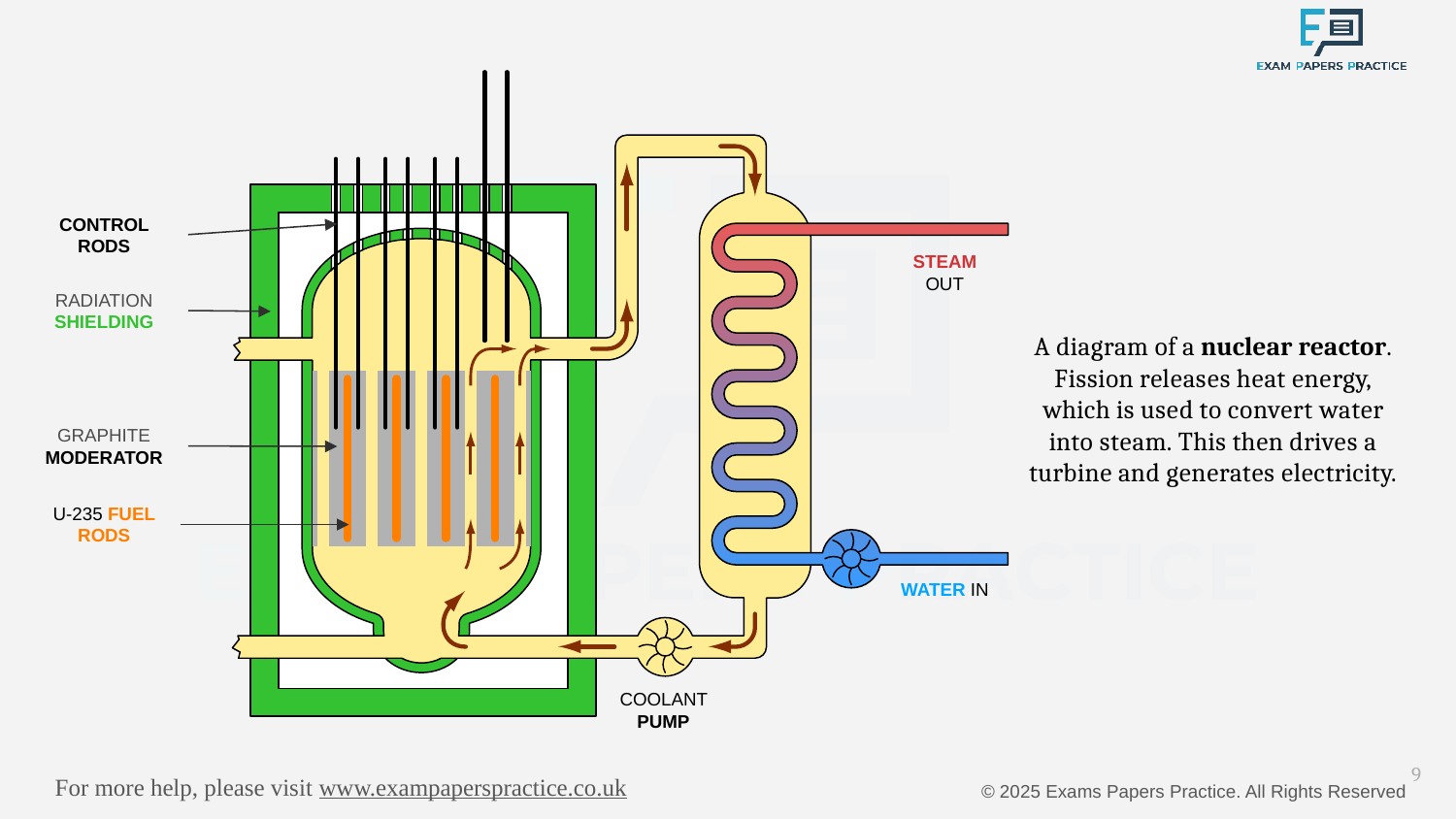

STEAM OUT
WATER IN
CONTROL RODS
RADIATION SHIELDING
GRAPHITE MODERATOR
U-235 FUEL RODS
COOLANT PUMP
A diagram of a nuclear reactor. Fission releases heat energy, which is used to convert water into steam. This then drives a turbine and generates electricity.
9